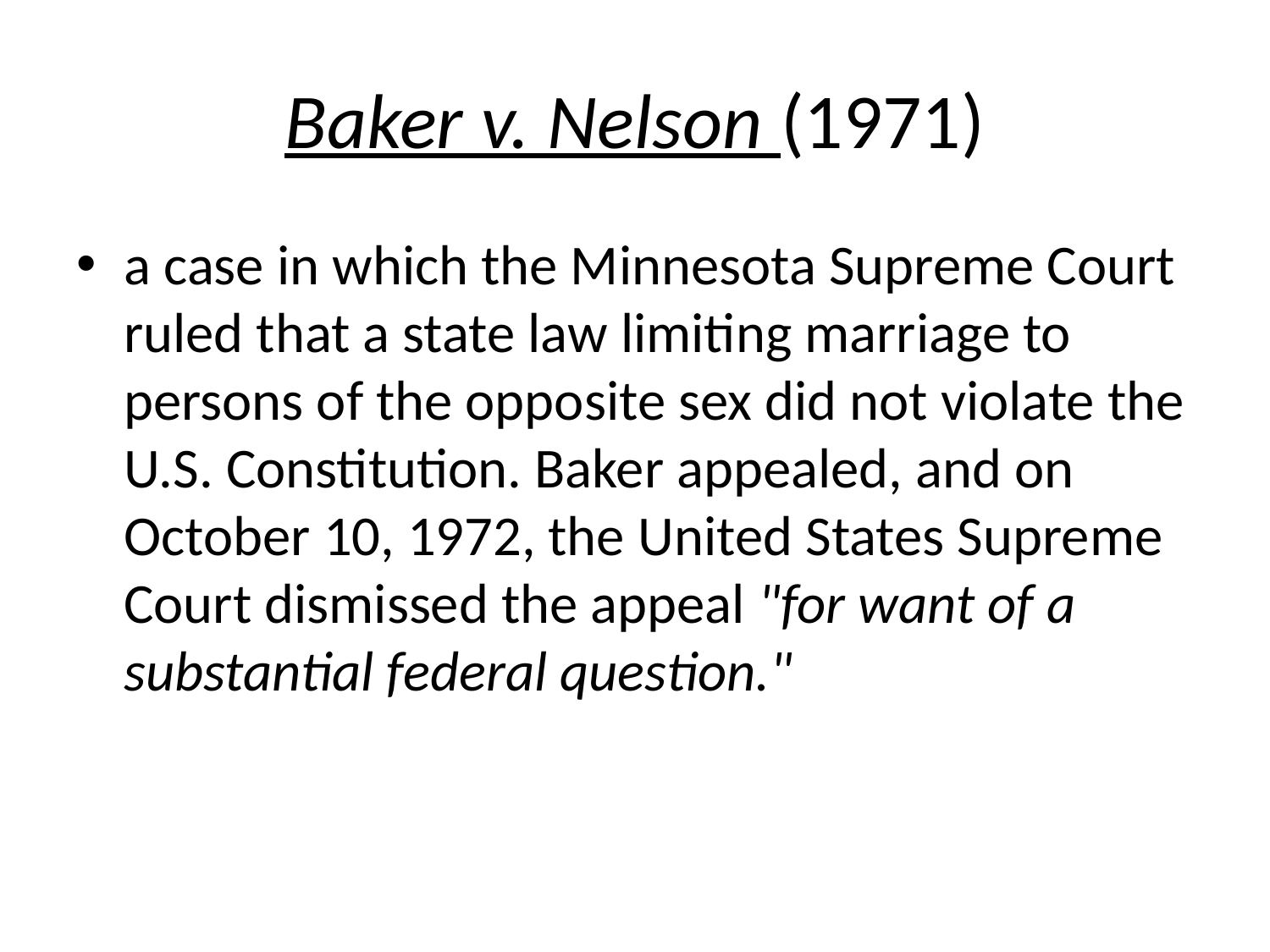

# Baker v. Nelson (1971)
a case in which the Minnesota Supreme Court ruled that a state law limiting marriage to persons of the opposite sex did not violate the U.S. Constitution. Baker appealed, and on October 10, 1972, the United States Supreme Court dismissed the appeal "for want of a substantial federal question."